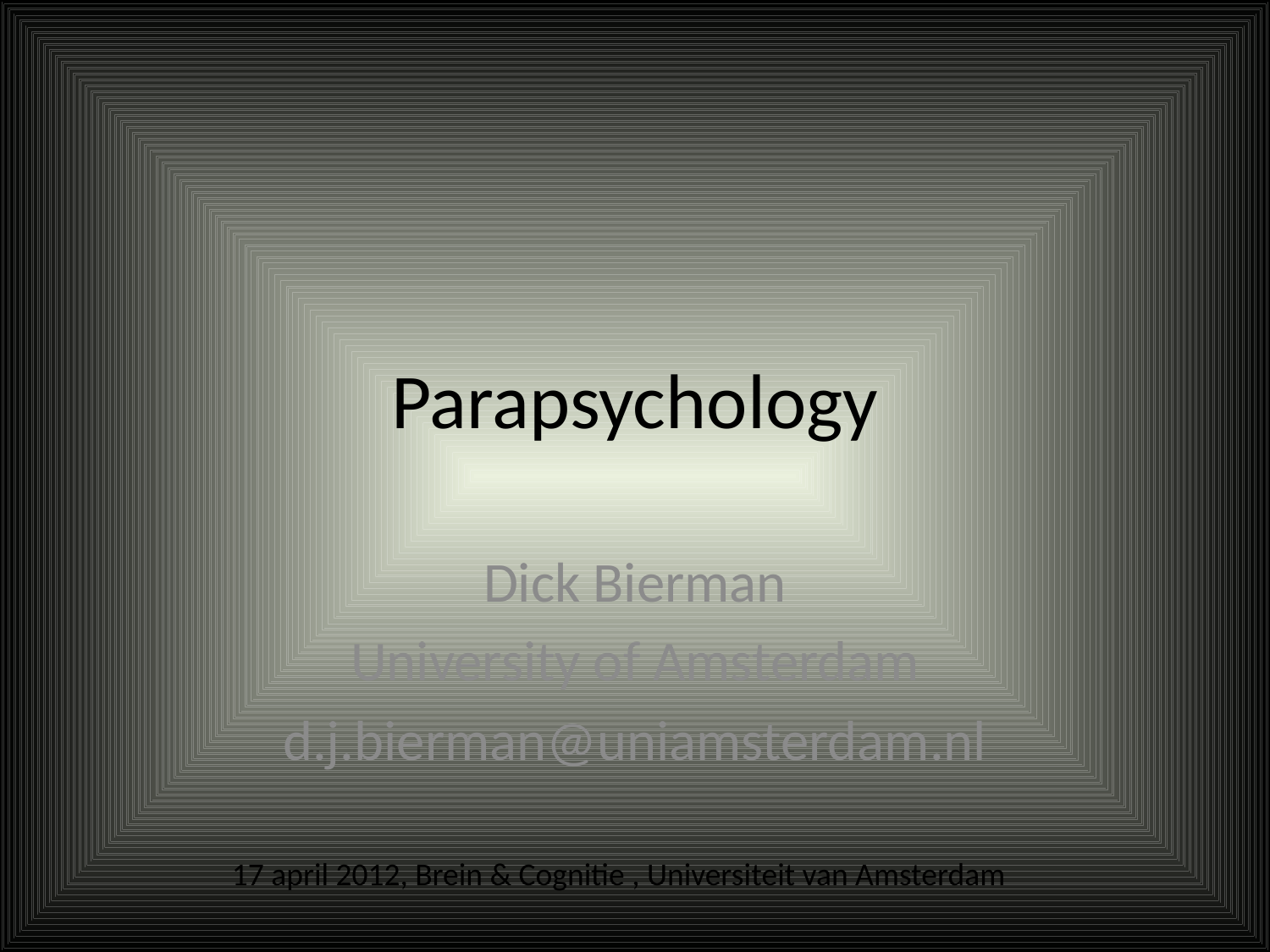

# Parapsychology
Dick Bierman
University of Amsterdam
d.j.bierman@uniamsterdam.nl

17 april 2012, Brein & Cognitie , Universiteit van Amsterdam